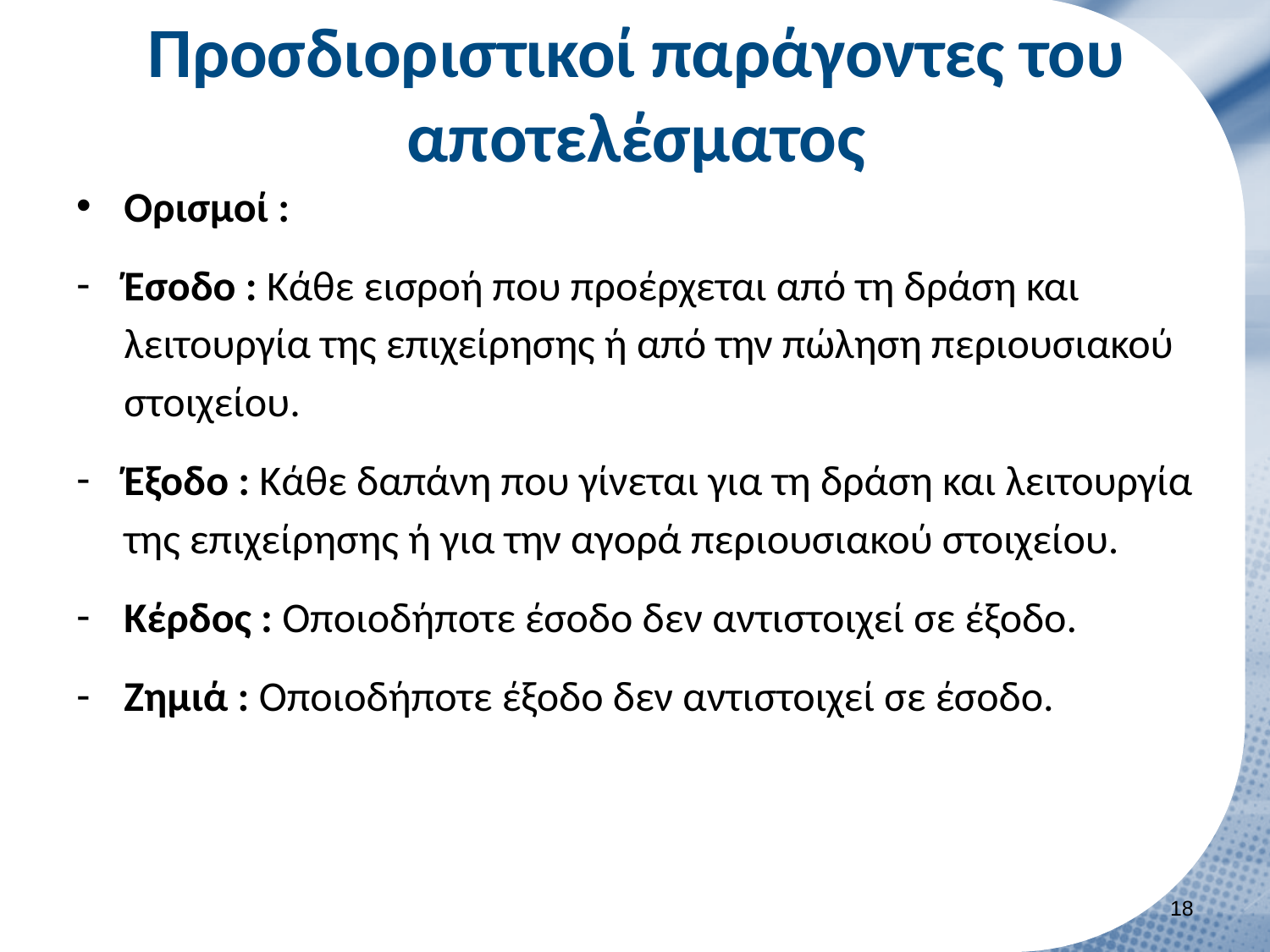

# Προσδιοριστικοί παράγοντες του αποτελέσματος
Ορισμοί :
Έσοδο : Κάθε εισροή που προέρχεται από τη δράση και λειτουργία της επιχείρησης ή από την πώληση περιουσιακού στοιχείου.
Έξοδο : Κάθε δαπάνη που γίνεται για τη δράση και λειτουργία της επιχείρησης ή για την αγορά περιουσιακού στοιχείου.
Κέρδος : Οποιοδήποτε έσοδο δεν αντιστοιχεί σε έξοδο.
Ζημιά : Οποιοδήποτε έξοδο δεν αντιστοιχεί σε έσοδο.
18